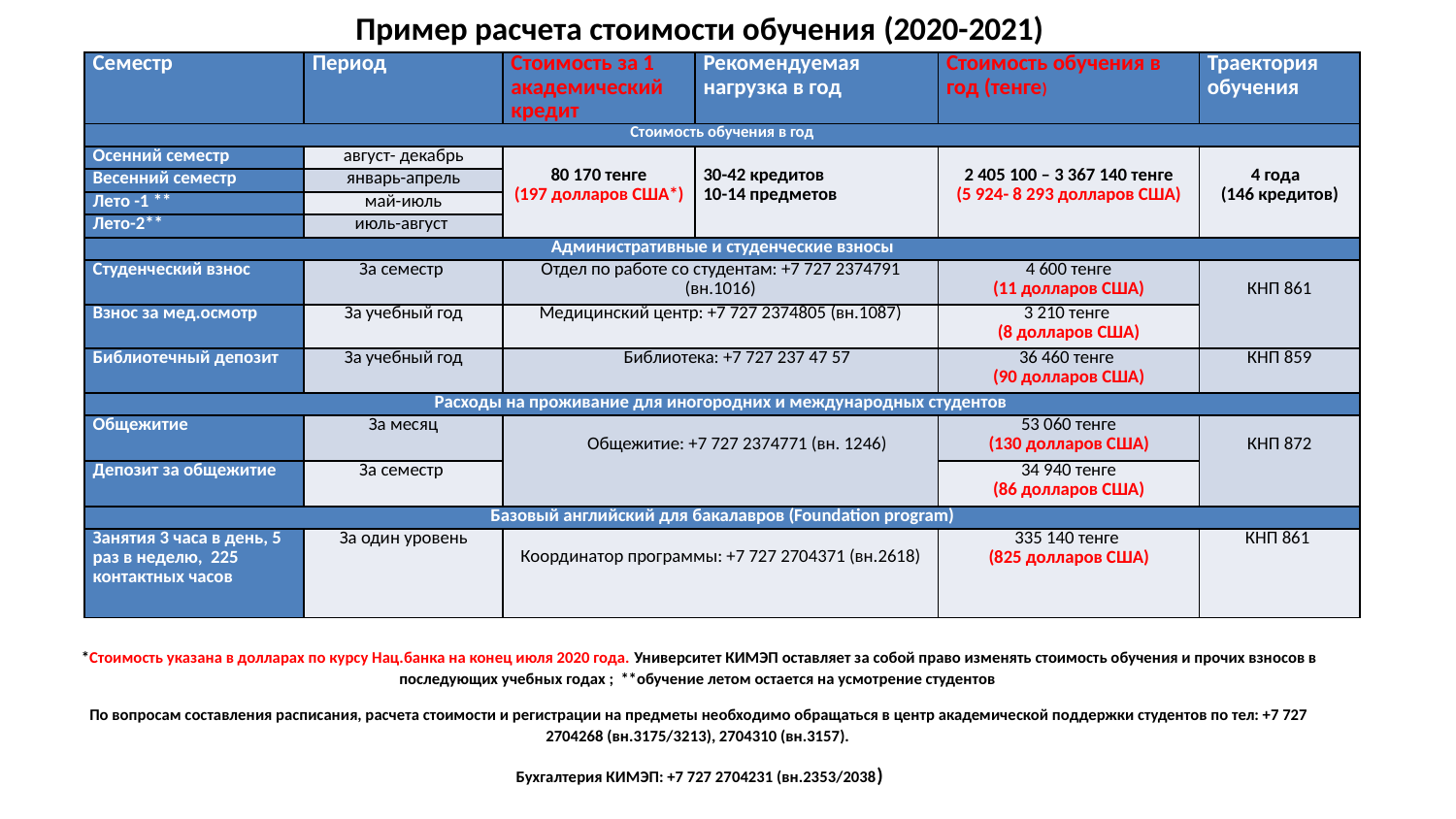

# Пример расчета стоимости обучения (2020-2021)
| Семестр | Период | Стоимость за 1 академический кредит | Рекомендуемая нагрузка в год | Стоимость обучения в год (тенге) | Траектория обучения |
| --- | --- | --- | --- | --- | --- |
| Стоимость обучения в год |  |  |  |  |  |
| Осенний семестр | август- декабрь | 80 170 тенге (197 долларов США\*) | 30-42 кредитов 10-14 предметов | 2 405 100 – 3 367 140 тенге (5 924- 8 293 долларов США) | 4 года (146 кредитов) |
| Весенний семестр | январь-апрель |  |  |  |  |
| Лето -1 \*\* | май-июль |  |  |  |  |
| Лето-2\*\* | июль-август |  |  |  |  |
| Административные и студенческие взносы |  |  |  |  |  |
| Студенческий взнос | За семестр | Отдел по работе со студентам: +7 727 2374791 (вн.1016) |  | 4 600 тенге (11 долларов США) | КНП 861 |
| Взнос за мед.осмотр | За учебный год | Медицинский центр: +7 727 2374805 (вн.1087) |  | 3 210 тенге (8 долларов США) |  |
| Библиотечный депозит | За учебный год | Библиотека: +7 727 237 47 57 |  | 36 460 тенге (90 долларов США) | КНП 859 |
| Расходы на проживание для иногородних и международных студентов |  |  |  |  |  |
| Общежитие | За месяц | Общежитие: +7 727 2374771 (вн. 1246) |  | 53 060 тенге (130 долларов США) | КНП 872 |
| Депозит за общежитие | За семестр |  |  | 34 940 тенге (86 долларов США) |  |
| Базовый английский для бакалавров (Foundation program) |  |  |  |  |  |
| Занятия 3 часа в день, 5 раз в неделю, 225 контактных часов | За один уровень | Координатор программы: +7 727 2704371 (вн.2618) |  | 335 140 тенге (825 долларов США) | КНП 861 |
*Стоимость указана в долларах по курсу Нац.банка на конец июля 2020 года. Университет КИМЭП оставляет за собой право изменять стоимость обучения и прочих взносов в последующих учебных годах ;  **обучение летом остается на усмотрение студентов
По вопросам составления расписания, расчета стоимости и регистрации на предметы необходимо обращаться в центр академической поддержки студентов по тел: +7 727 2704268 (вн.3175/3213), 2704310 (вн.3157).
Бухгалтерия КИМЭП: +7 727 2704231 (вн.2353/2038)